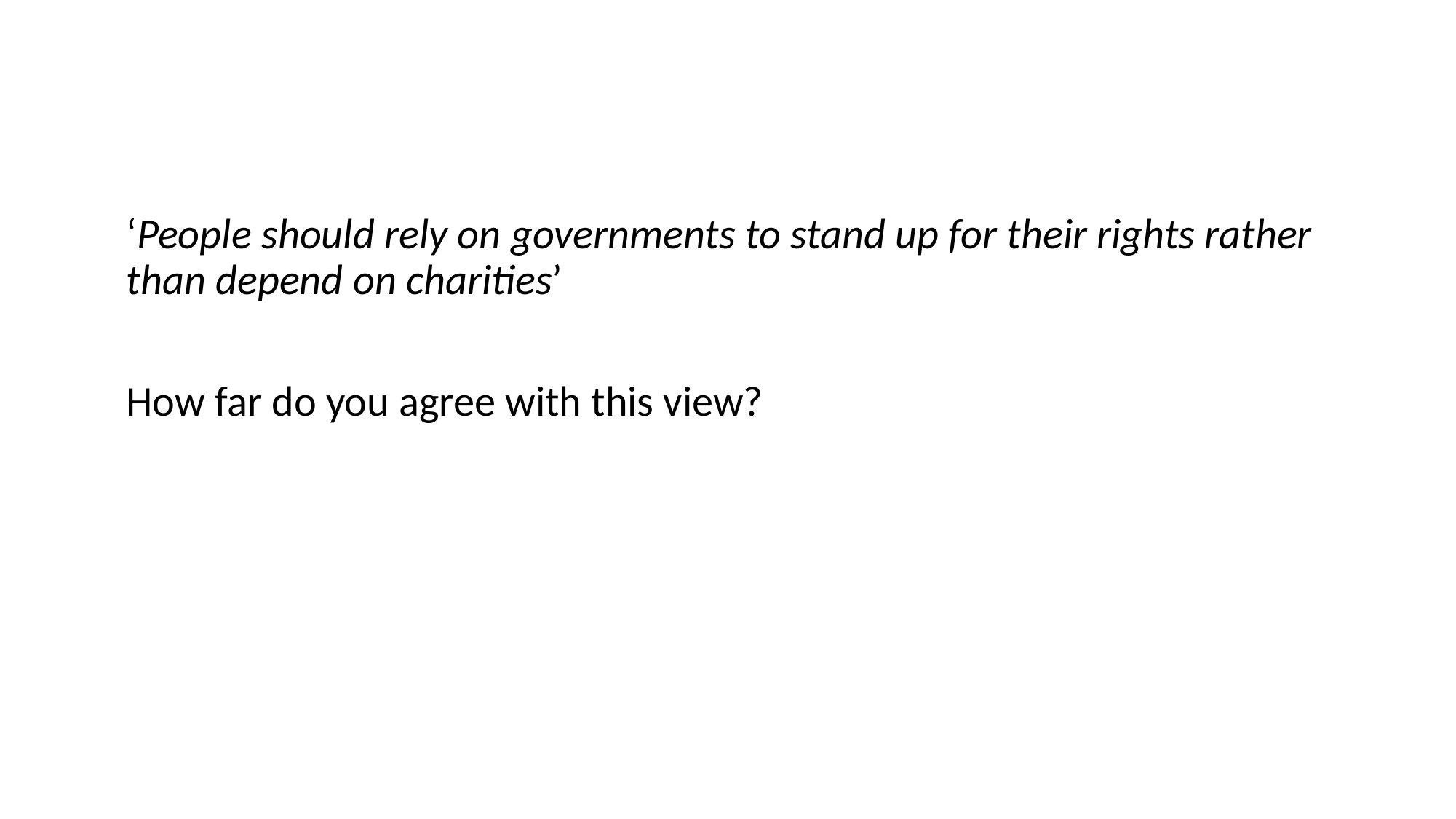

‘People should rely on governments to stand up for their rights rather than depend on charities’

How far do you agree with this view?